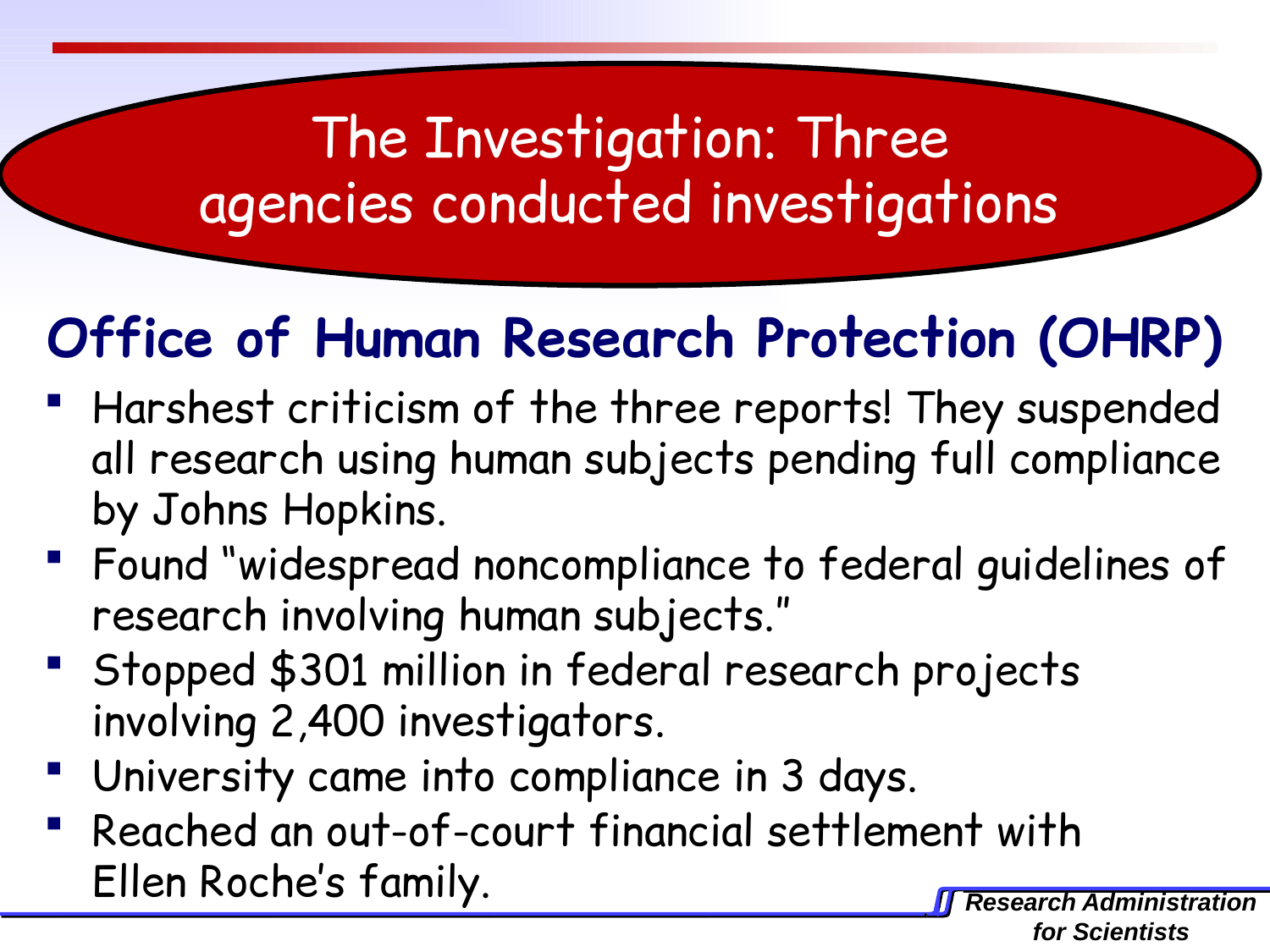

The Investigation: Three agencies conducted investigations
Office of Human Research Protection (OHRP)

Harshest criticism of the three reports! They suspended all research using human subjects pending full compliance by Johns Hopkins.
Found “widespread noncompliance to federal guidelines of research involving human subjects.”
Stopped $301 million in federal research projects   involving 2,400 investigators.
University came into compliance in 3 days.
Reached an out-of-court financial settlement with          Ellen Roche’s family.